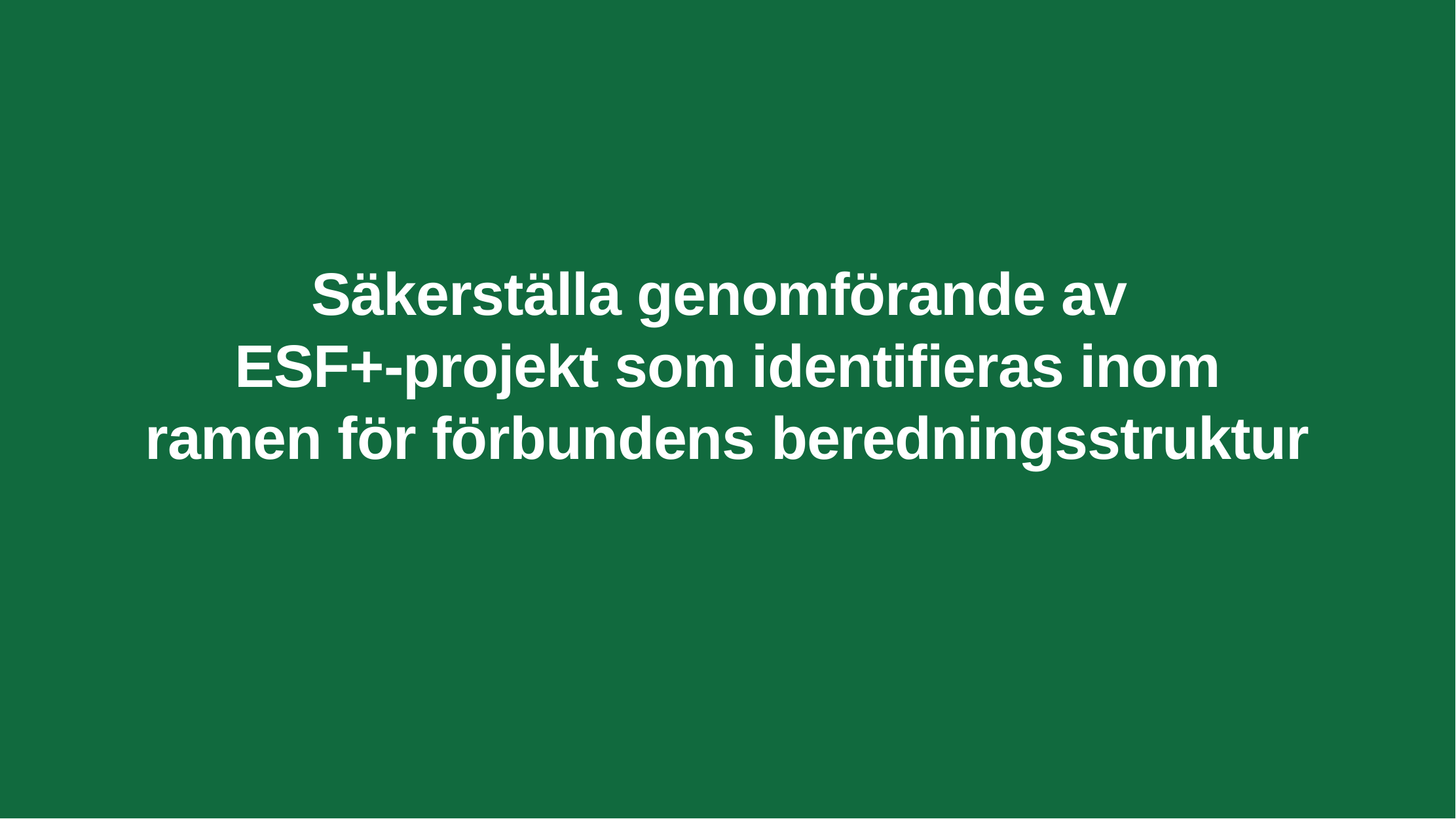

# Säkerställa genomförande av ESF+-projekt som identifieras inom ramen för förbundens beredningsstruktur